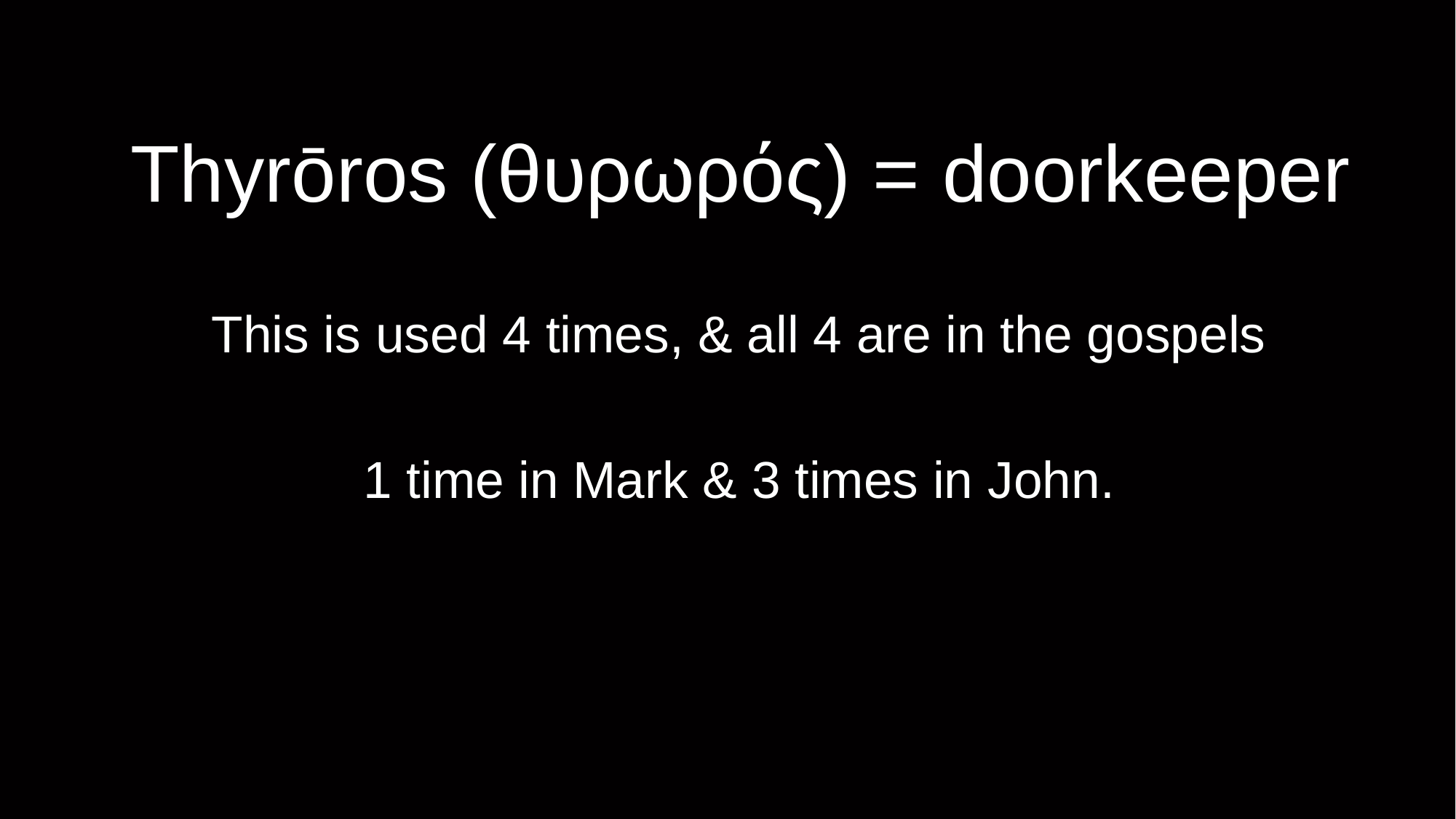

# Thyrōros (θυρωρός) = doorkeeper
This is used 4 times, & all 4 are in the gospels

1 time in Mark & 3 times in John.